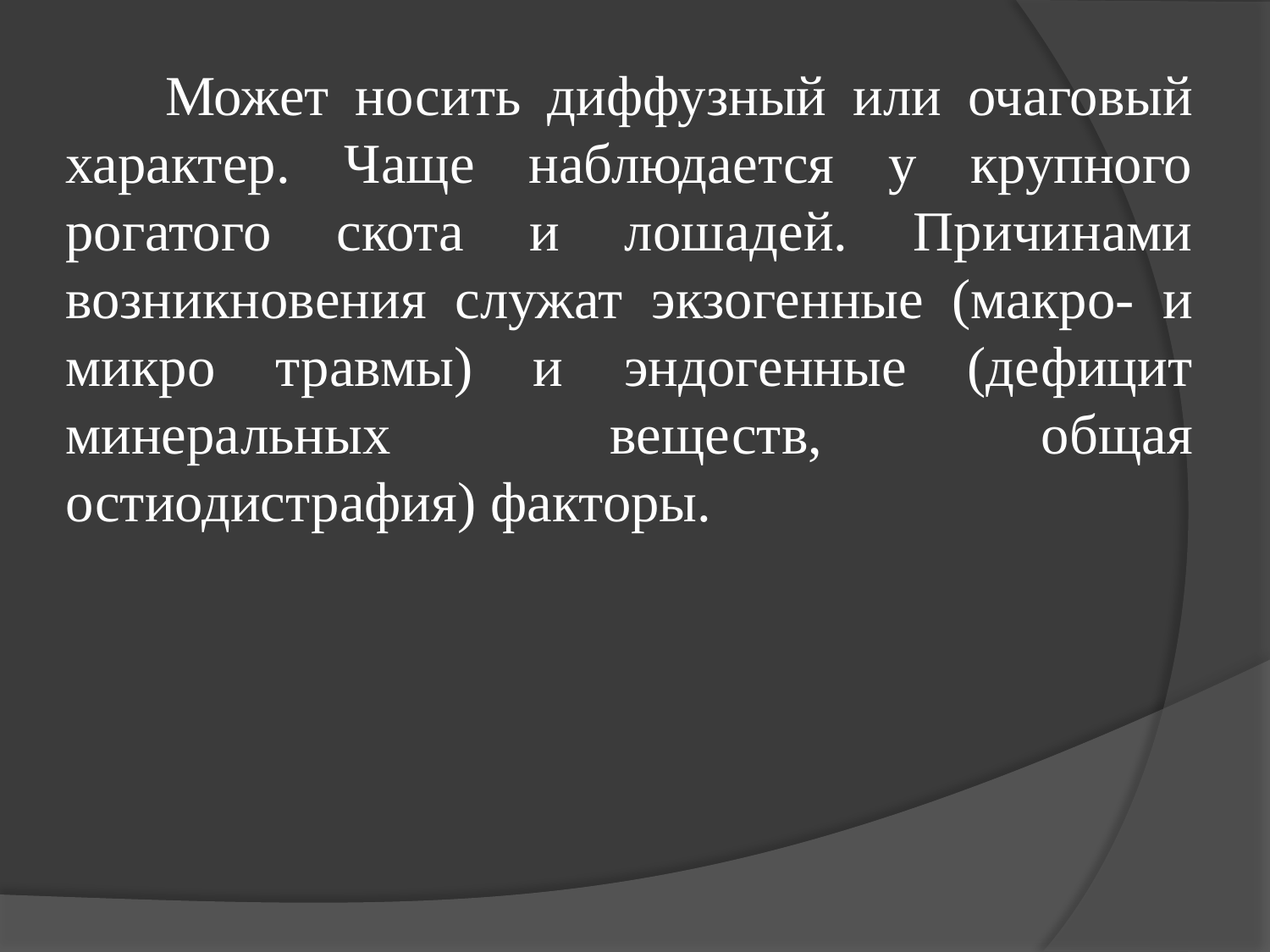

Может носить диффузный или очаговый характер. Чаще наблюдается у крупного рогатого скота и лошадей. Причинами возникновения служат экзогенные (макро- и микро травмы) и эндогенные (дефицит минеральных веществ, общая остиодистрафия) факторы.